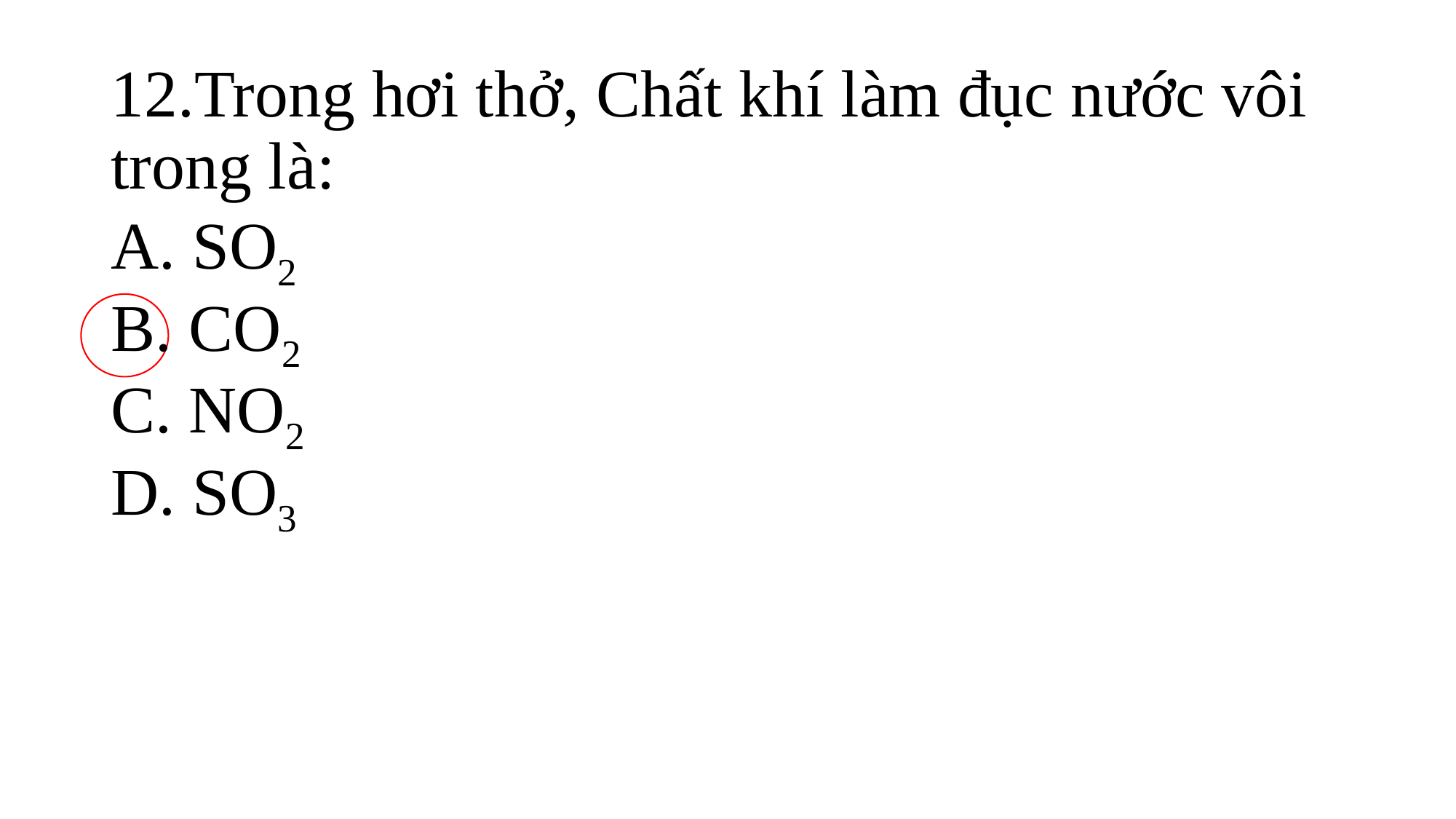

# 12.Trong hơi thở, Chất khí làm đục nước vôi trong là: A. SO2 B. CO2 C. NO2 D. SO3